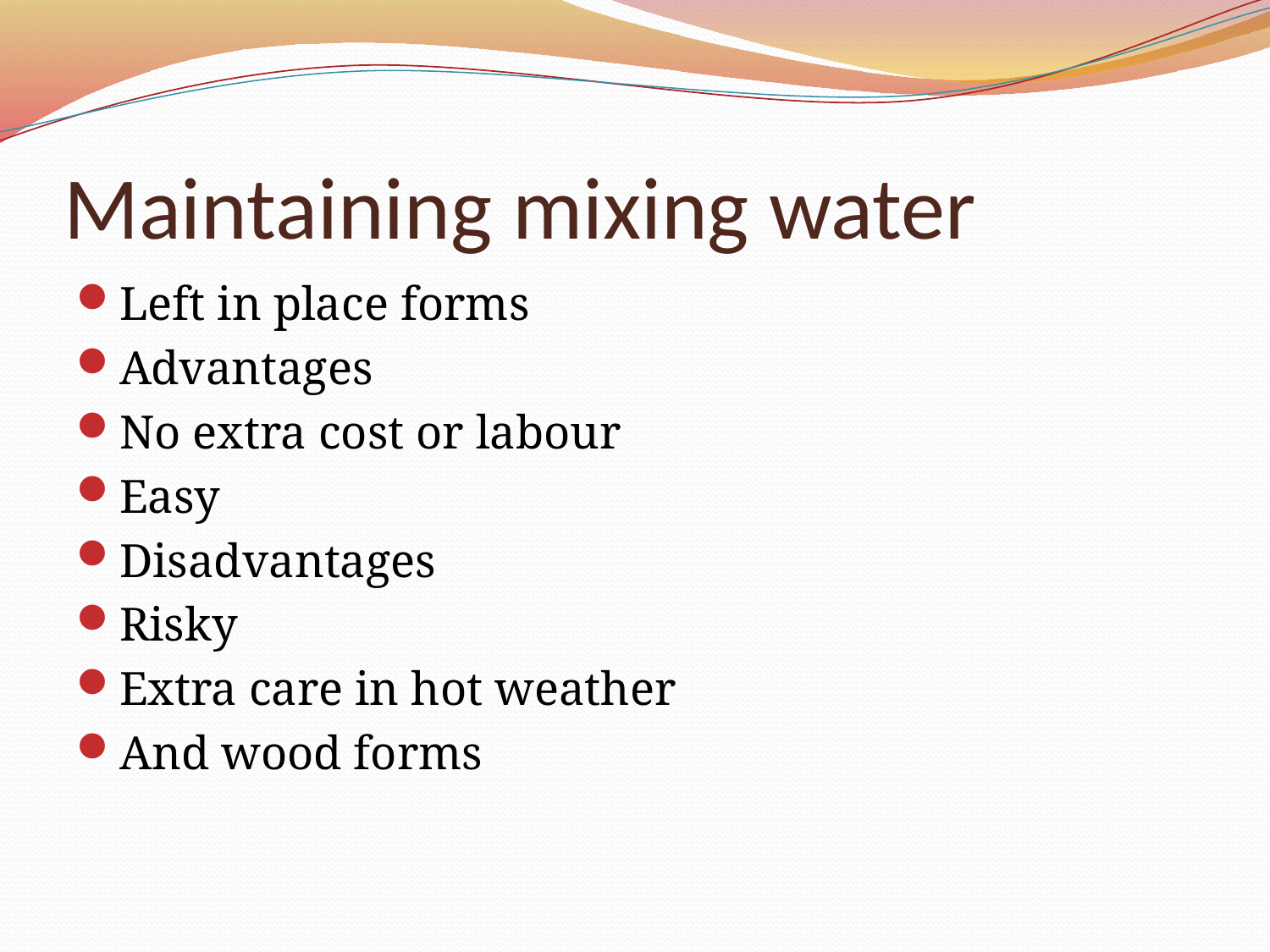

# Maintaining mixing water
Left in place forms
Advantages
No extra cost or labour
Easy
Disadvantages
Risky
Extra care in hot weather
And wood forms